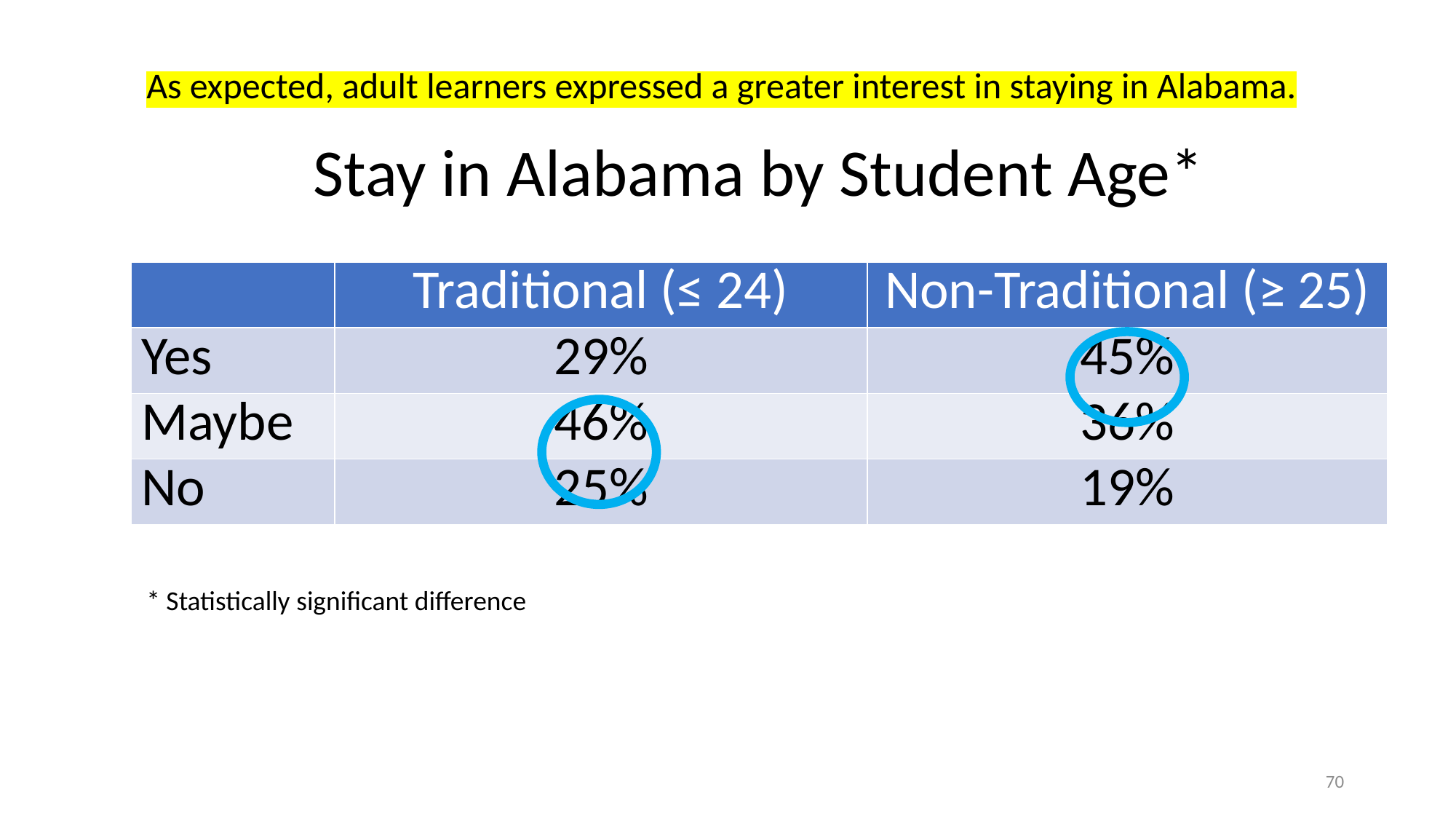

As expected, adult learners expressed a greater interest in staying in Alabama.
# Stay in Alabama by Student Age*
|  | Traditional (≤ 24) | Non-Traditional (≥ 25) |
| --- | --- | --- |
| Yes | 29% | 45% |
| Maybe | 46% | 36% |
| No | 25% | 19% |

* Statistically significant difference
70